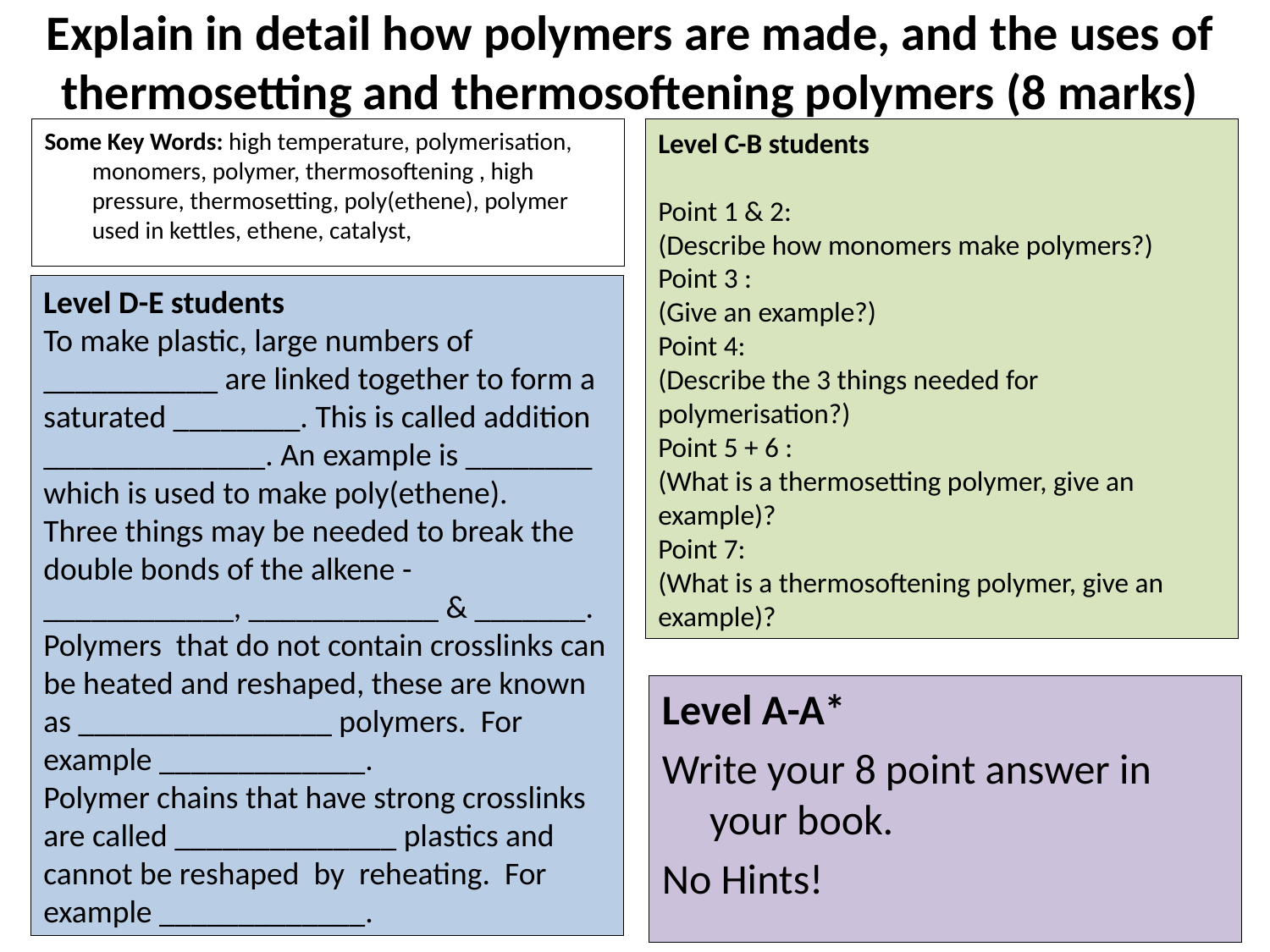

# Explain in detail how polymers are made, and the uses of thermosetting and thermosoftening polymers (8 marks)
Some Key Words: high temperature, polymerisation, monomers, polymer, thermosoftening , high pressure, thermosetting, poly(ethene), polymer used in kettles, ethene, catalyst,
Level C-B students

Point 1 & 2:
(Describe how monomers make polymers?)
Point 3 :
(Give an example?)
Point 4:
(Describe the 3 things needed for polymerisation?)
Point 5 + 6 :
(What is a thermosetting polymer, give an example)?
Point 7:
(What is a thermosoftening polymer, give an example)?
Level D-E students
To make plastic, large numbers of ___________ are linked together to form a saturated ________. This is called addition ______________. An example is ________ which is used to make poly(ethene).
Three things may be needed to break the double bonds of the alkene - ____________, ____________ & _______.
Polymers  that do not contain crosslinks can be heated and reshaped, these are known as ________________ polymers.  For example _____________.
Polymer chains that have strong crosslinks are called ______________ plastics and cannot be reshaped  by  reheating.  For example _____________.
Level A-A*
Write your 8 point answer in your book.
No Hints!